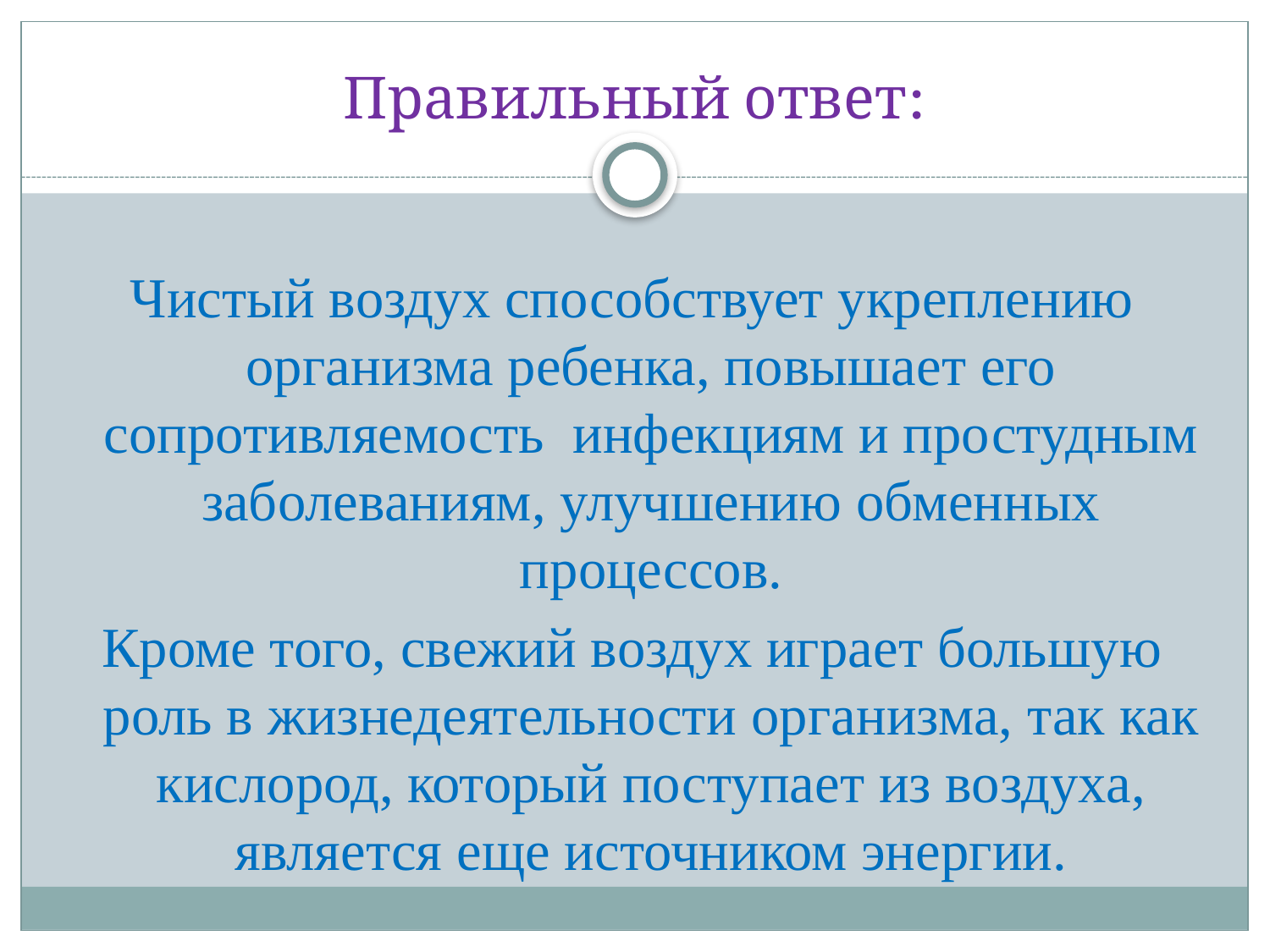

# Правильный ответ:

Чистый воздух способствует укреплению организма ребенка, повышает его сопротивляемость  инфекциям и простудным заболеваниям, улучшению обменных процессов.
Кроме того, свежий воздух играет большую роль в жизнедеятельности организма, так как кислород, который поступает из воздуха, является еще источником энергии.